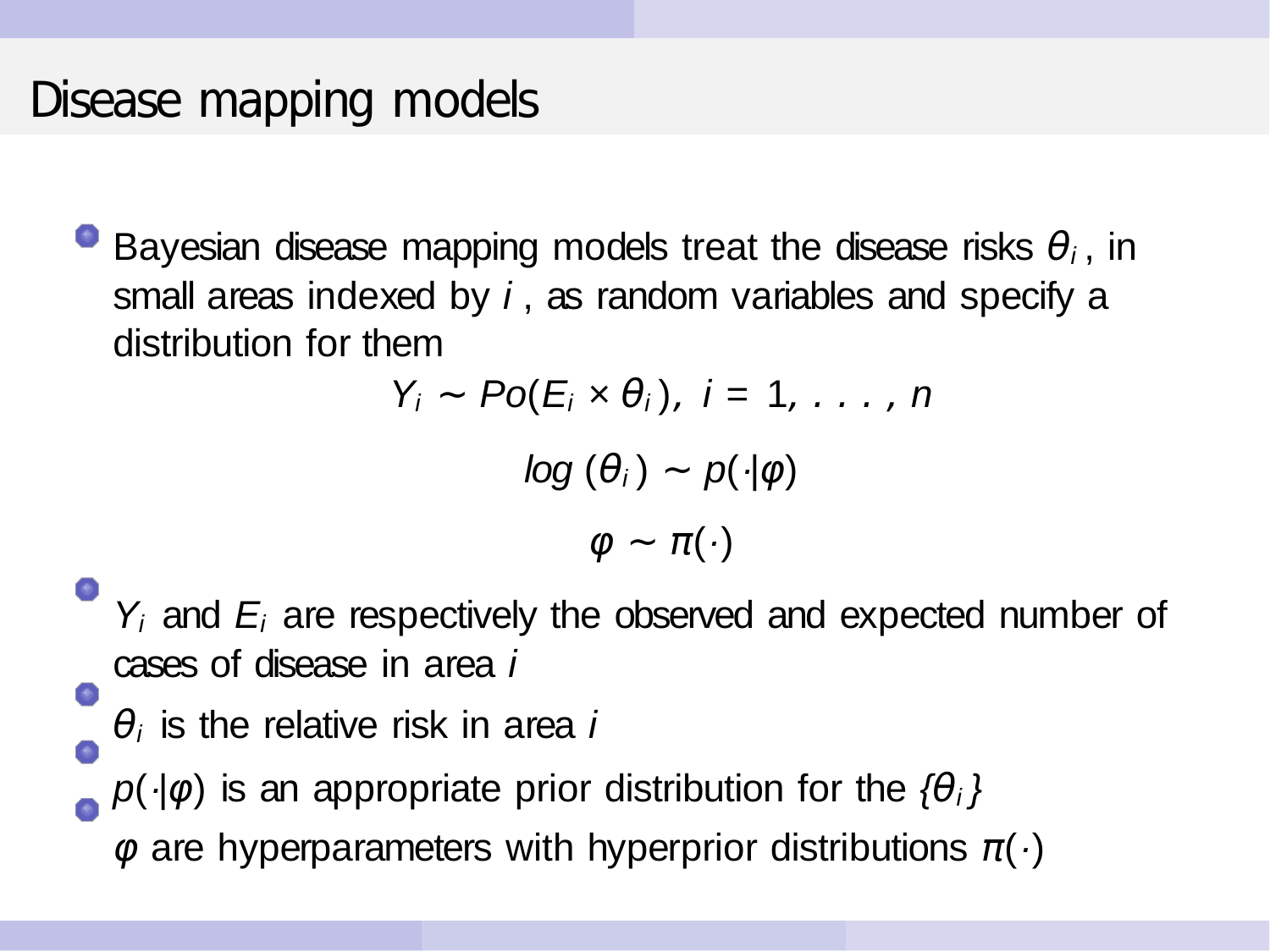

# Disease mapping models
Bayesian disease mapping models treat the disease risks θi , in small areas indexed by i , as random variables and specify a distribution for them
Yi  ∼ Po(Ei  × θi ), i = 1, . . . , n
log (θi ) ∼ p(·|φ)
φ ∼ π(·)
Yi  and Ei  are respectively the observed and expected number of cases of disease in area i
θi  is the relative risk in area i
p(·|φ) is an appropriate prior distribution for the {θi }
φ are hyperparameters with hyperprior distributions π(·)